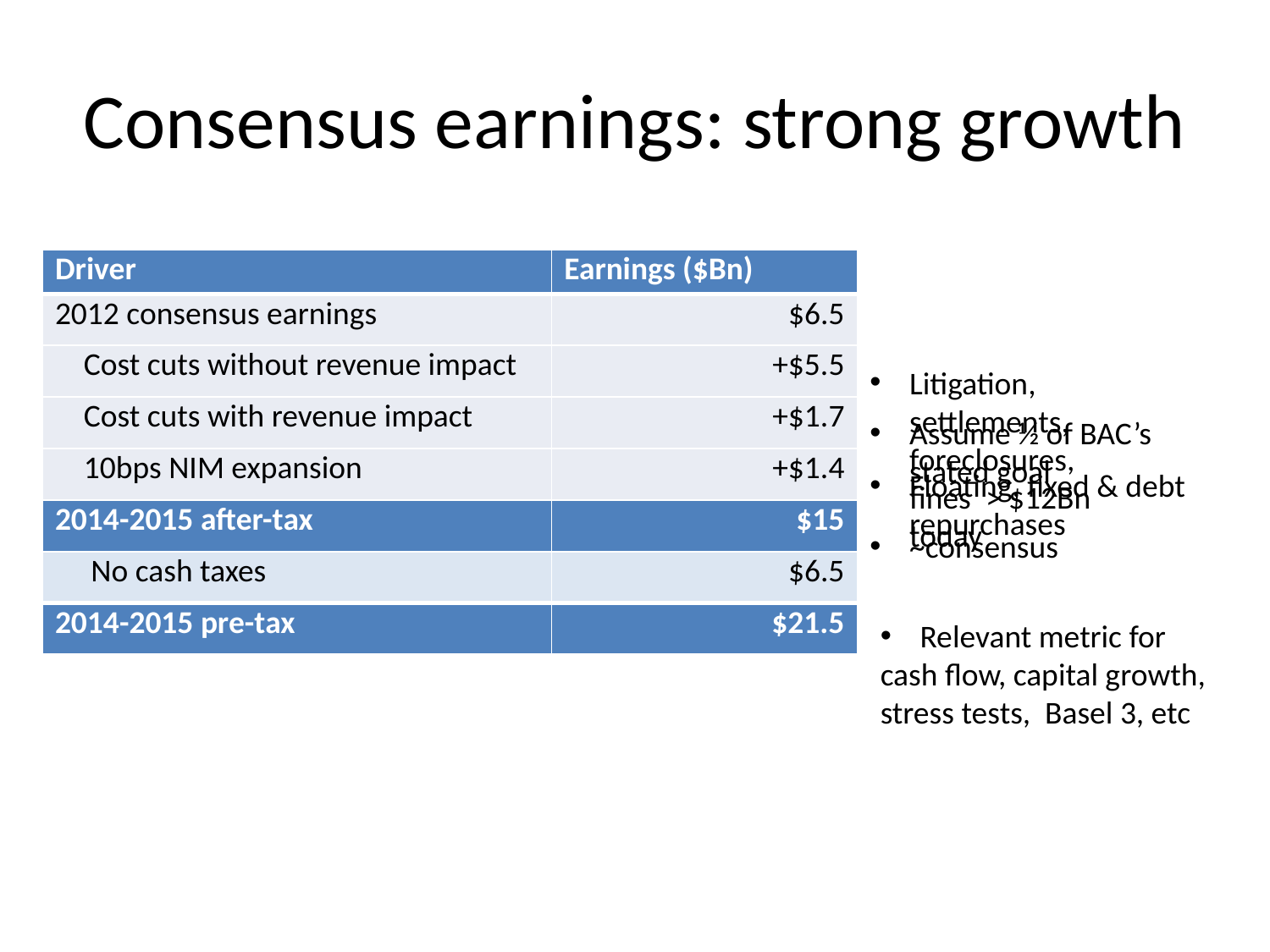

# Consensus earnings: strong growth
| Driver | Earnings ($Bn) |
| --- | --- |
| 2012 consensus earnings | $6.5 |
| Cost cuts without revenue impact | +$5.5 |
| Cost cuts with revenue impact | +$1.7 |
| 10bps NIM expansion | +$1.4 |
| 2014-2015 after-tax | $15 |
| No cash taxes | $6.5 |
| 2014-2015 pre-tax | $21.5 |
Litigation, settlements, foreclosures, fines  > $12Bn today
Assume ½ of BAC’s stated goal
Floating, fixed & debt repurchases
~consensus
Relevant metric for
cash flow, capital growth, stress tests,  Basel 3, etc